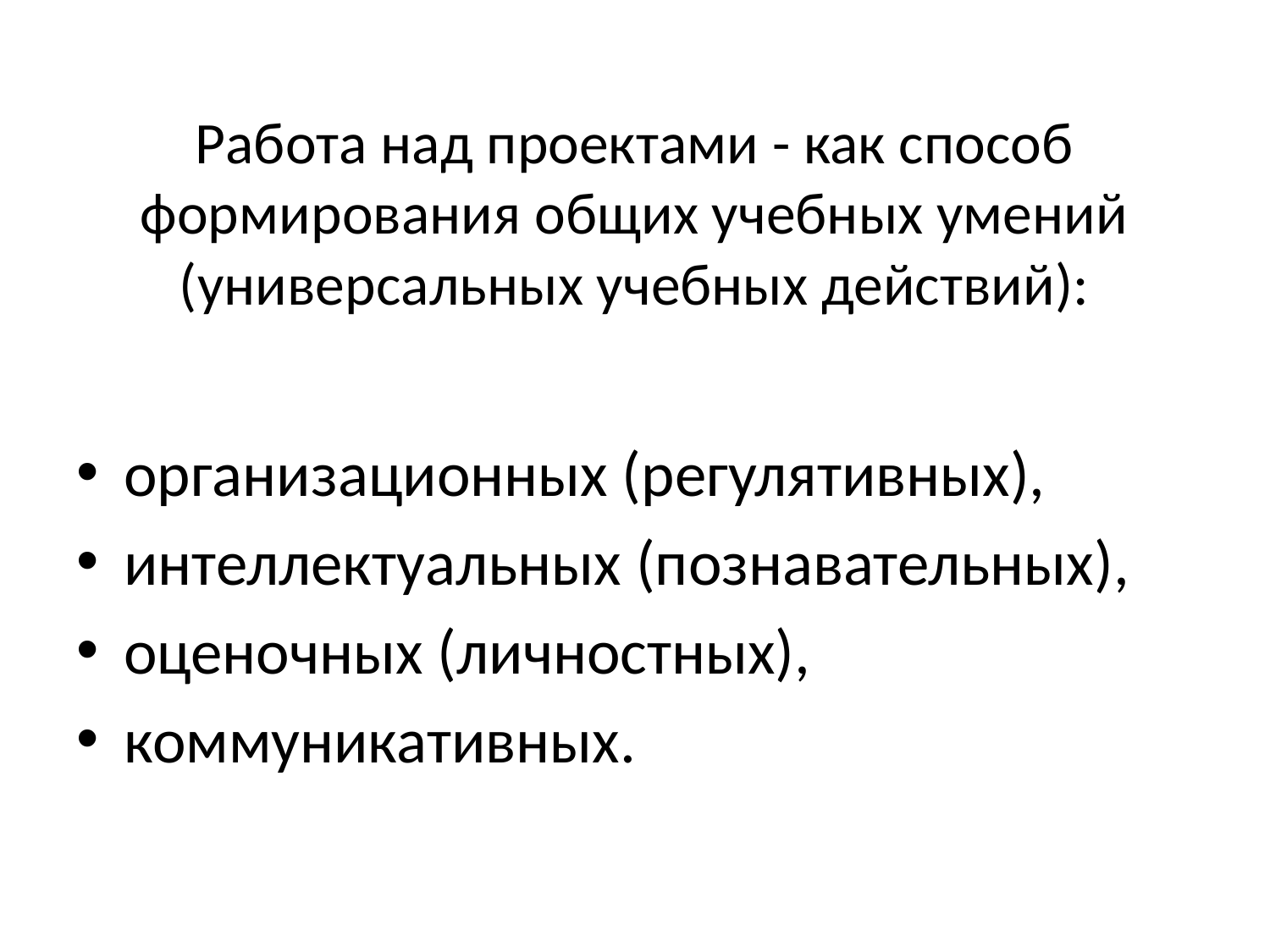

# Работа над проектами - как способ формирования общих учебных умений (универсальных учебных действий):
организационных (регулятивных),
интеллектуальных (познавательных),
оценочных (личностных),
коммуникативных.